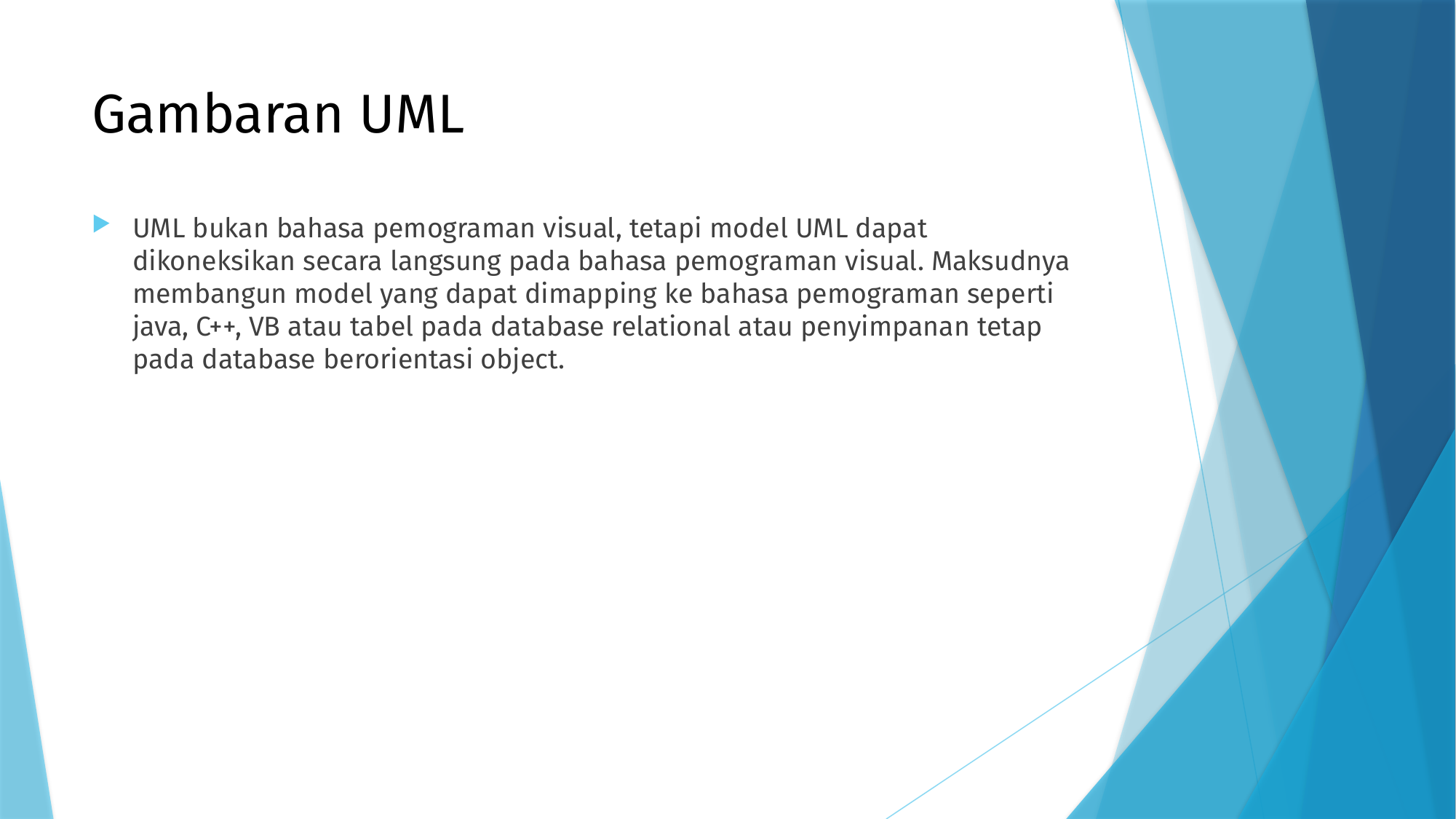

# Gambaran UML
UML bukan bahasa pemograman visual, tetapi model UML dapat dikoneksikan secara langsung pada bahasa pemograman visual. Maksudnya membangun model yang dapat dimapping ke bahasa pemograman seperti java, C++, VB atau tabel pada database relational atau penyimpanan tetap pada database berorientasi object.